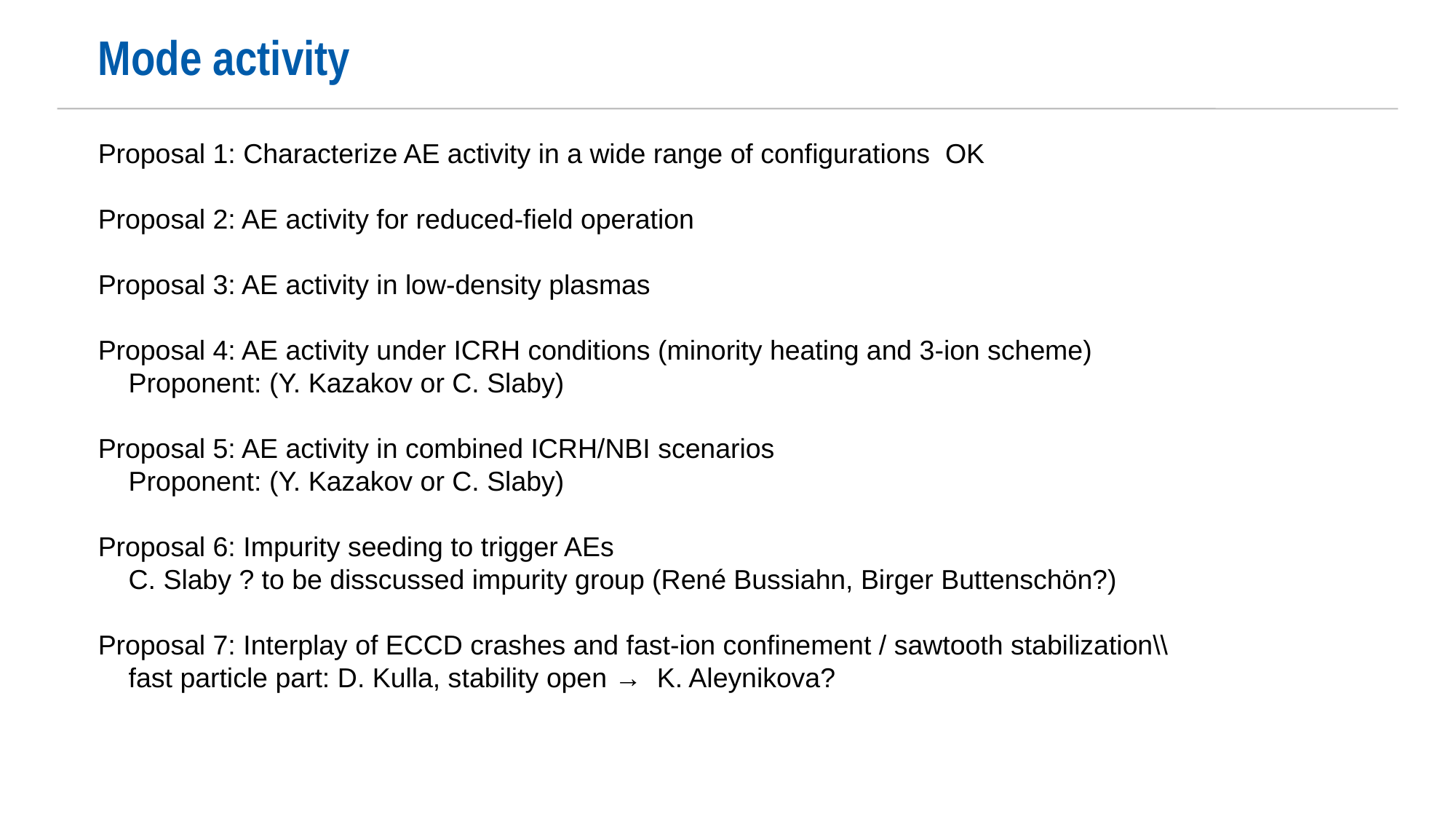

Mode activity
Proposal 1: Characterize AE activity in a wide range of configurations  OK

Proposal 2: AE activity for reduced-field operation

Proposal 3: AE activity in low-density plasmas

Proposal 4: AE activity under ICRH conditions (minority heating and 3-ion scheme)
    Proponent: (Y. Kazakov or C. Slaby)

Proposal 5: AE activity in combined ICRH/NBI scenarios
    Proponent: (Y. Kazakov or C. Slaby)

Proposal 6: Impurity seeding to trigger AEs
    C. Slaby ? to be disscussed impurity group (René Bussiahn, Birger Buttenschön?)

Proposal 7: Interplay of ECCD crashes and fast-ion confinement / sawtooth stabilization\\
    fast particle part: D. Kulla, stability open →  K. Aleynikova?